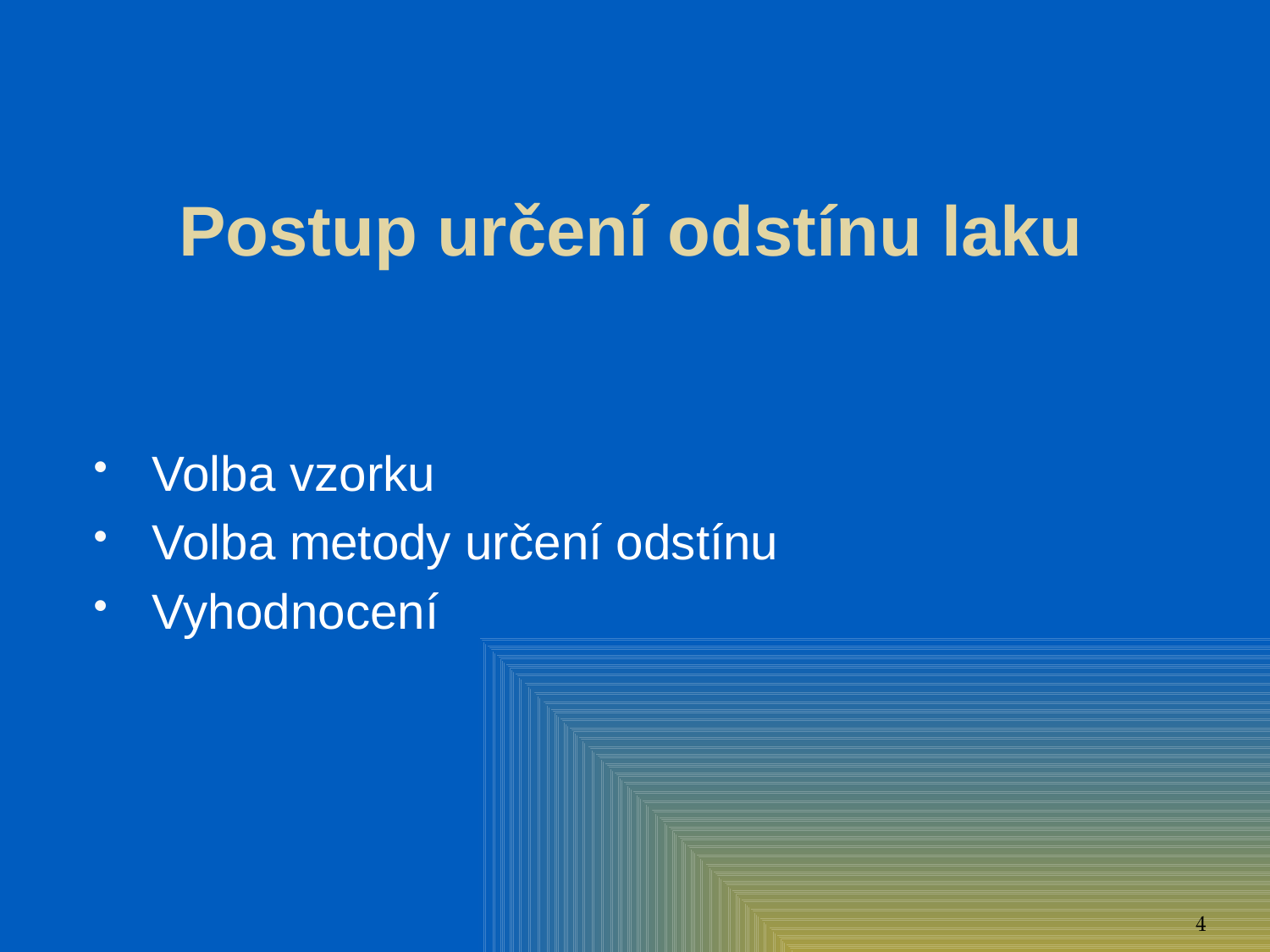

# Postup určení odstínu laku

Volba vzorku
Volba metody určení odstínu
Vyhodnocení

4